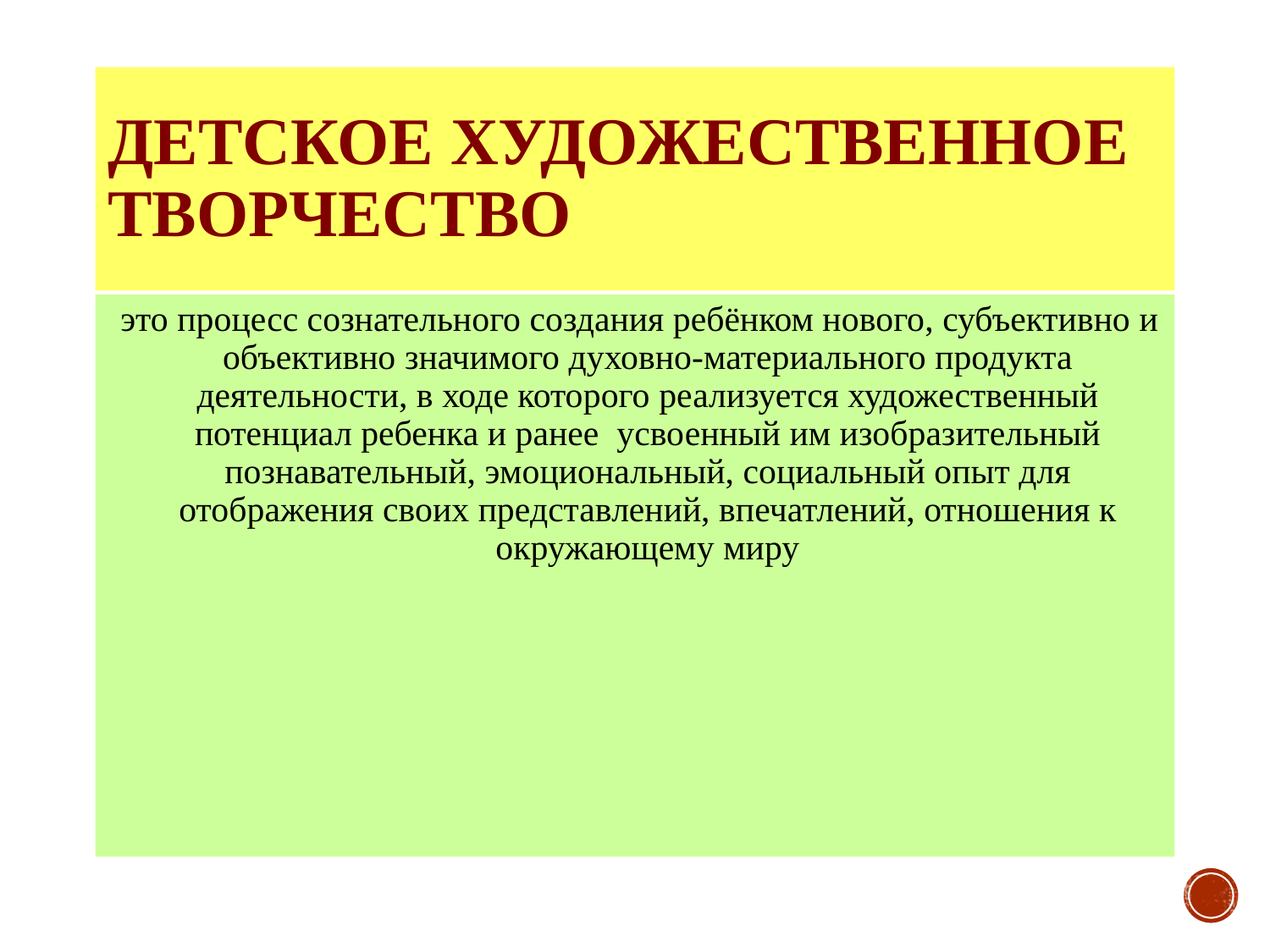

# Детское художественное творчество
 это процесс сознательного создания ребёнком нового, субъективно и объективно значимого духовно-материального продукта деятельности, в ходе которого реализуется художественный потенциал ребенка и ранее  усвоенный им изобразительный познавательный, эмоциональный, социальный опыт для отображения своих представлений, впечатлений, отношения к окружающему миру